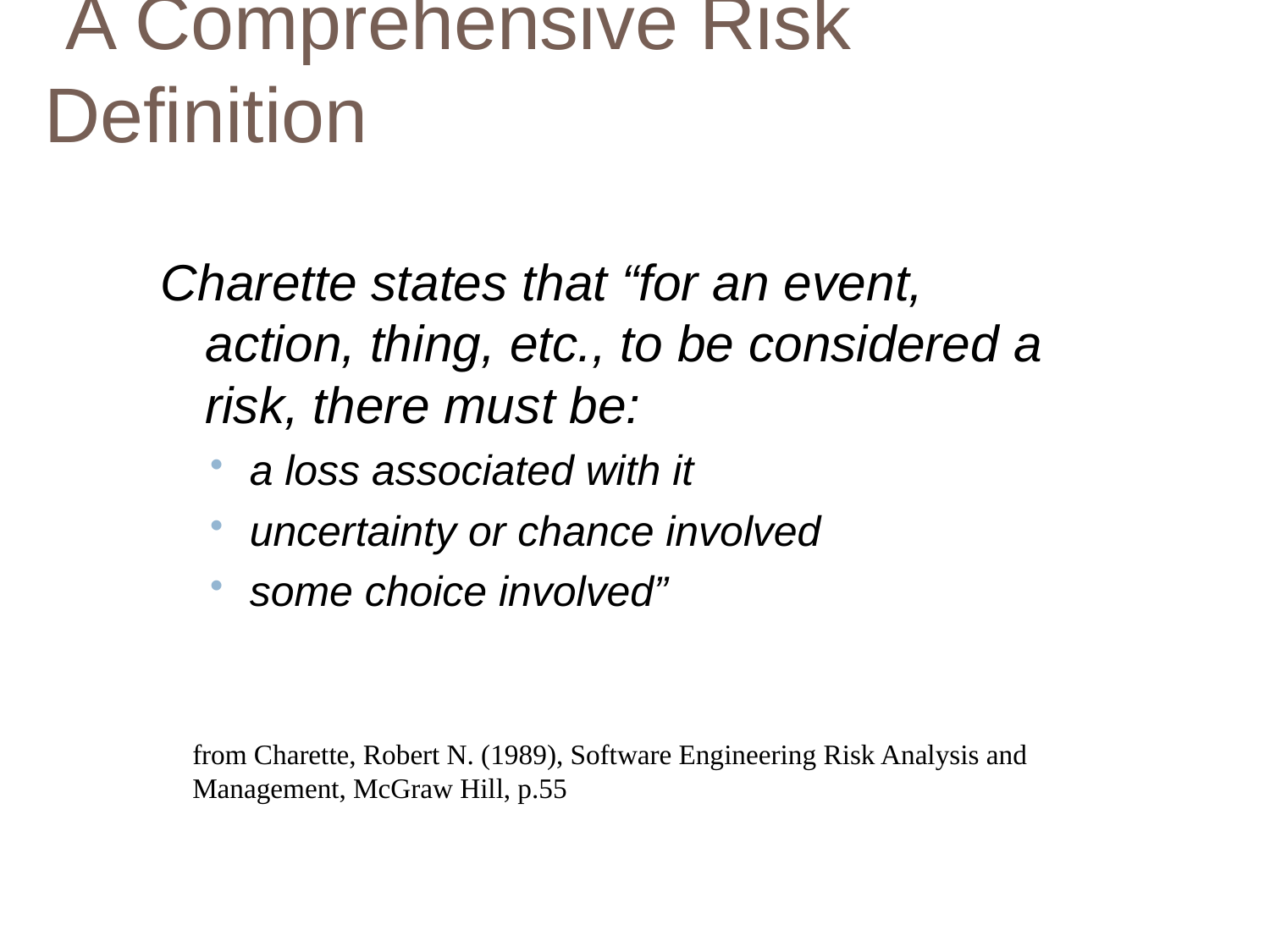

# A Comprehensive Risk Definition
Charette states that “for an event, action, thing, etc., to be considered a risk, there must be:
a loss associated with it
uncertainty or chance involved
some choice involved”
from Charette, Robert N. (1989), Software Engineering Risk Analysis and Management, McGraw Hill, p.55